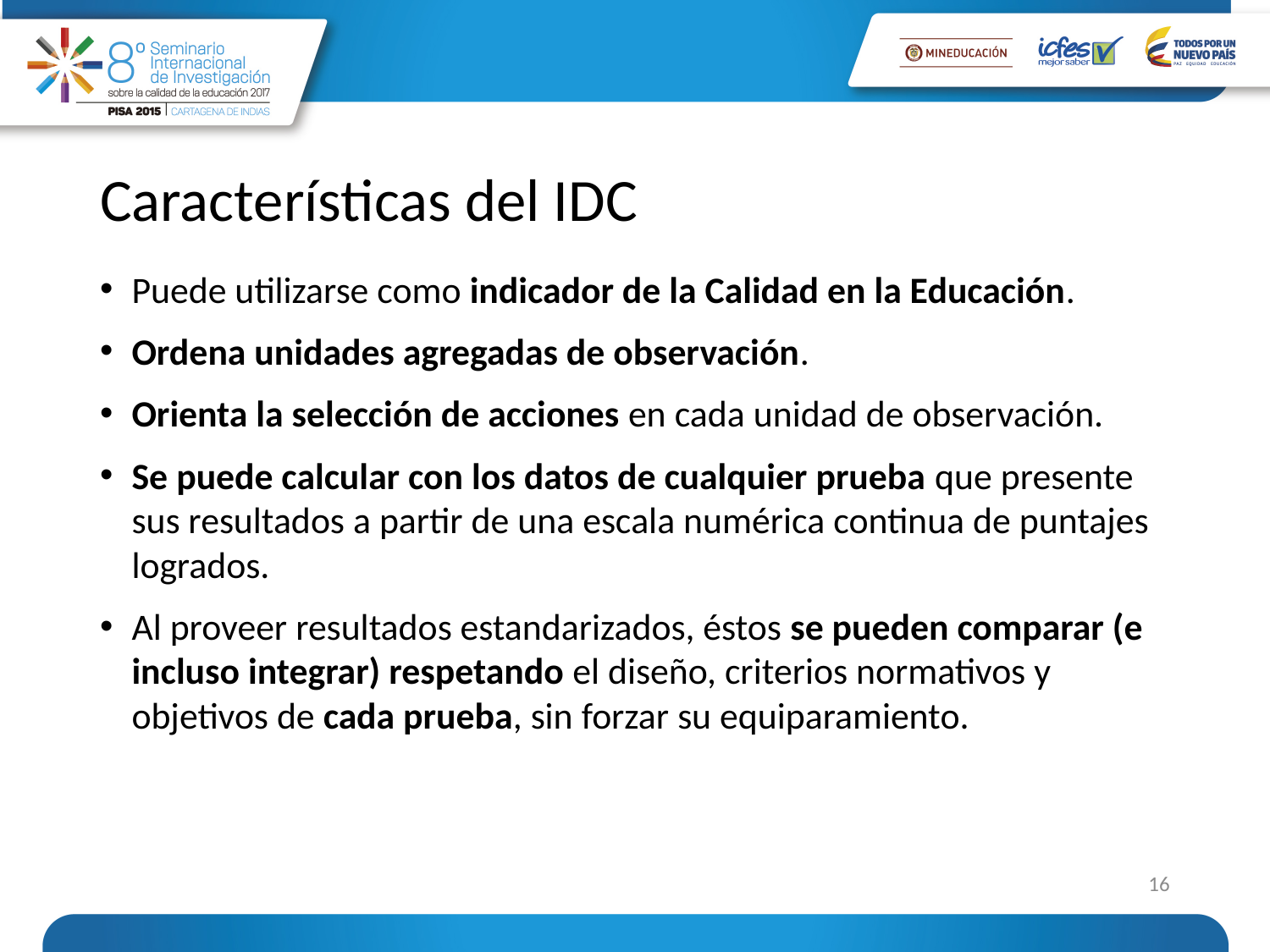

# Características del IDC
Puede utilizarse como indicador de la Calidad en la Educación.
Ordena unidades agregadas de observación.
Orienta la selección de acciones en cada unidad de observación.
Se puede calcular con los datos de cualquier prueba que presente sus resultados a partir de una escala numérica continua de puntajes logrados.
Al proveer resultados estandarizados, éstos se pueden comparar (e incluso integrar) respetando el diseño, criterios normativos y objetivos de cada prueba, sin forzar su equiparamiento.

16